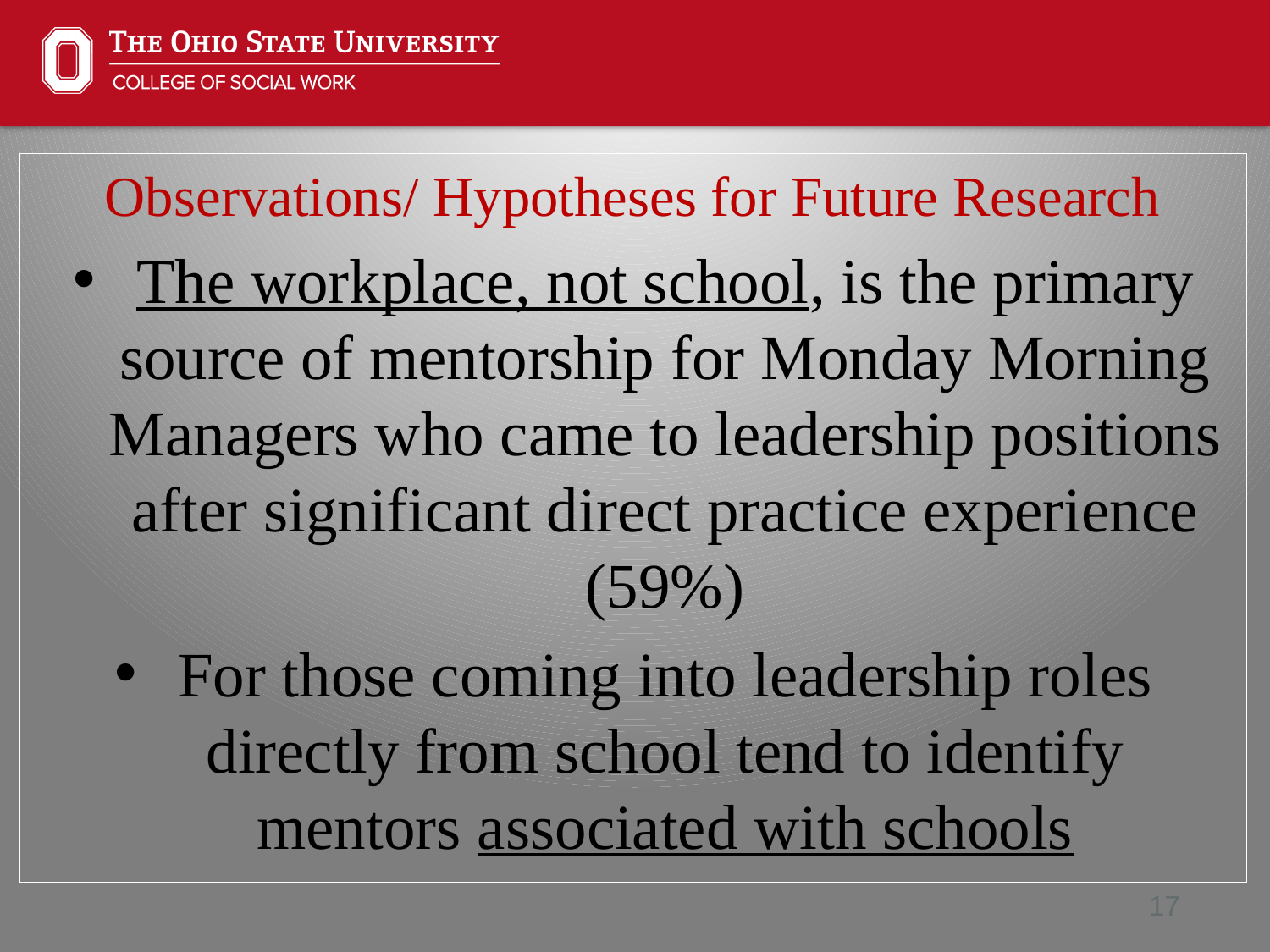

Observations/ Hypotheses for Future Research
The workplace, not school, is the primary source of mentorship for Monday Morning Managers who came to leadership positions after significant direct practice experience (59%)
For those coming into leadership roles directly from school tend to identify mentors associated with schools